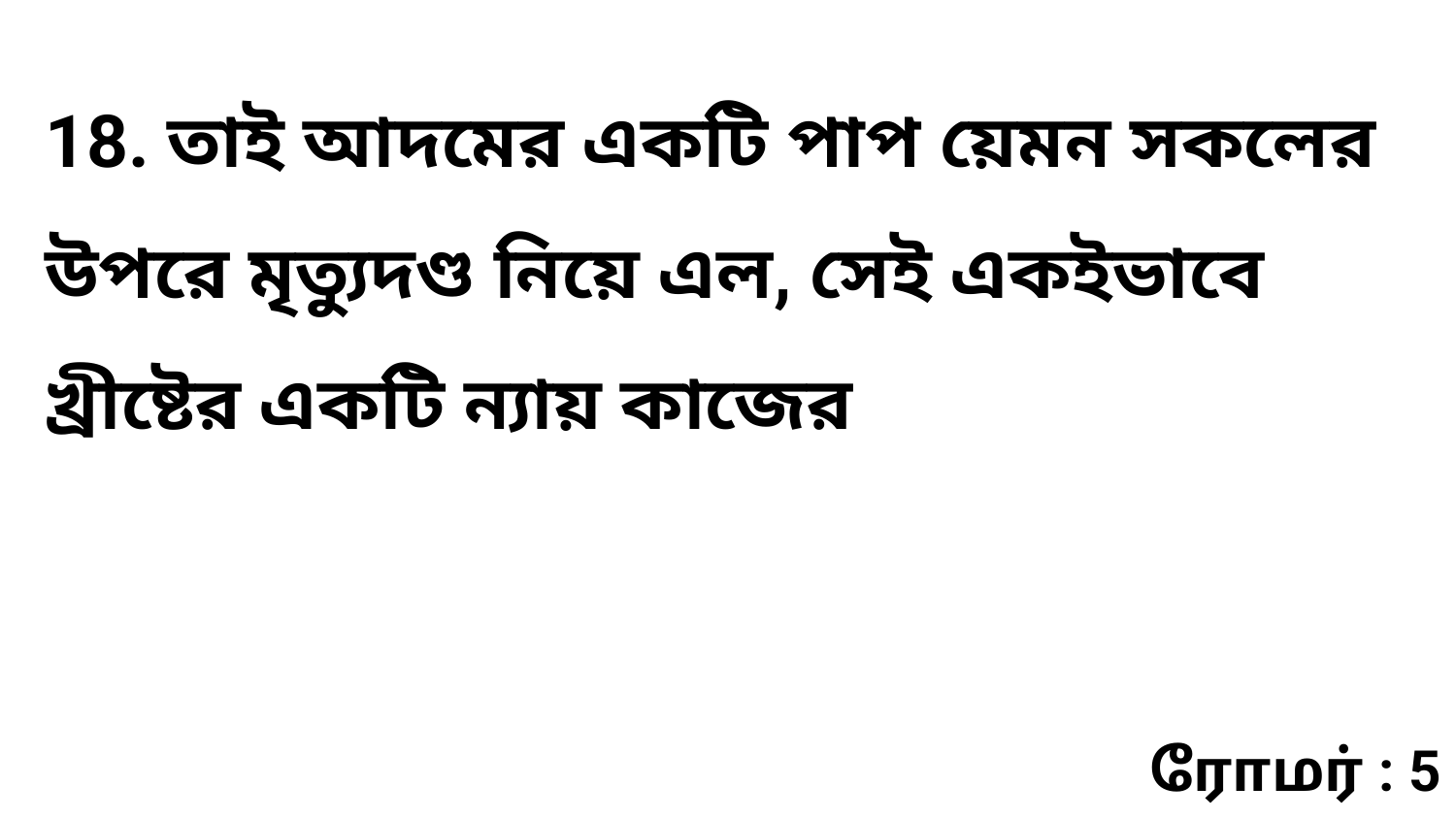

18. তাই আদমের একটি পাপ য়েমন সকলের উপরে মৃত্যুদণ্ড নিয়ে এল, সেই একইভাবে খ্রীষ্টের একটি ন্যায় কাজের
ரோமர் : 5